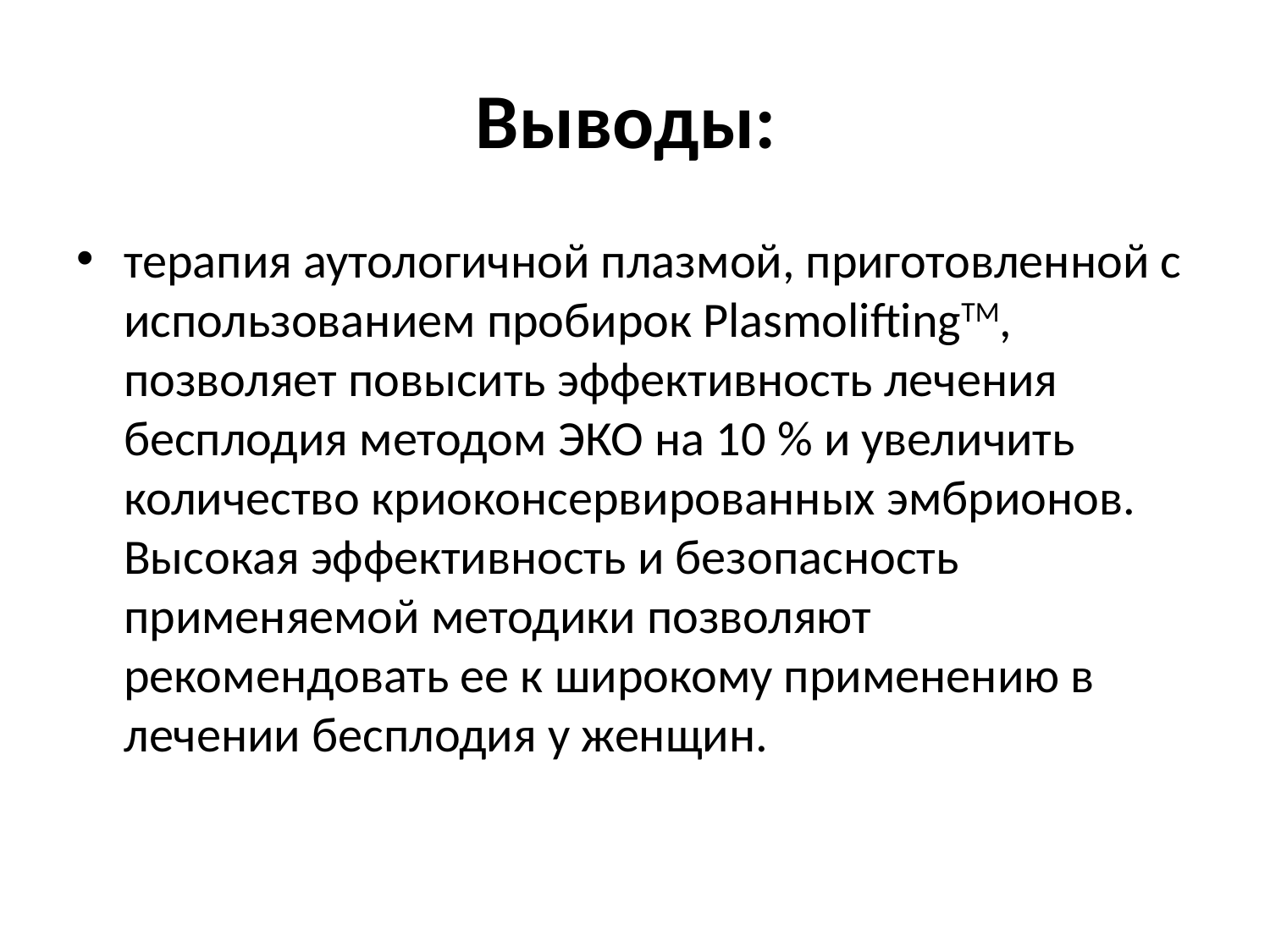

# Выводы:
терапия аутологичной плазмой, приготовленной с использованием пробирок PlasmoliftingTM, позволяет повысить эффективность лечения бесплодия методом ЭКО на 10 % и увеличить количество криоконсервированных эмбрионов. Высокая эффективность и безопасность применяемой методики позволяют рекомендовать ее к широкому применению в лечении бесплодия у женщин.